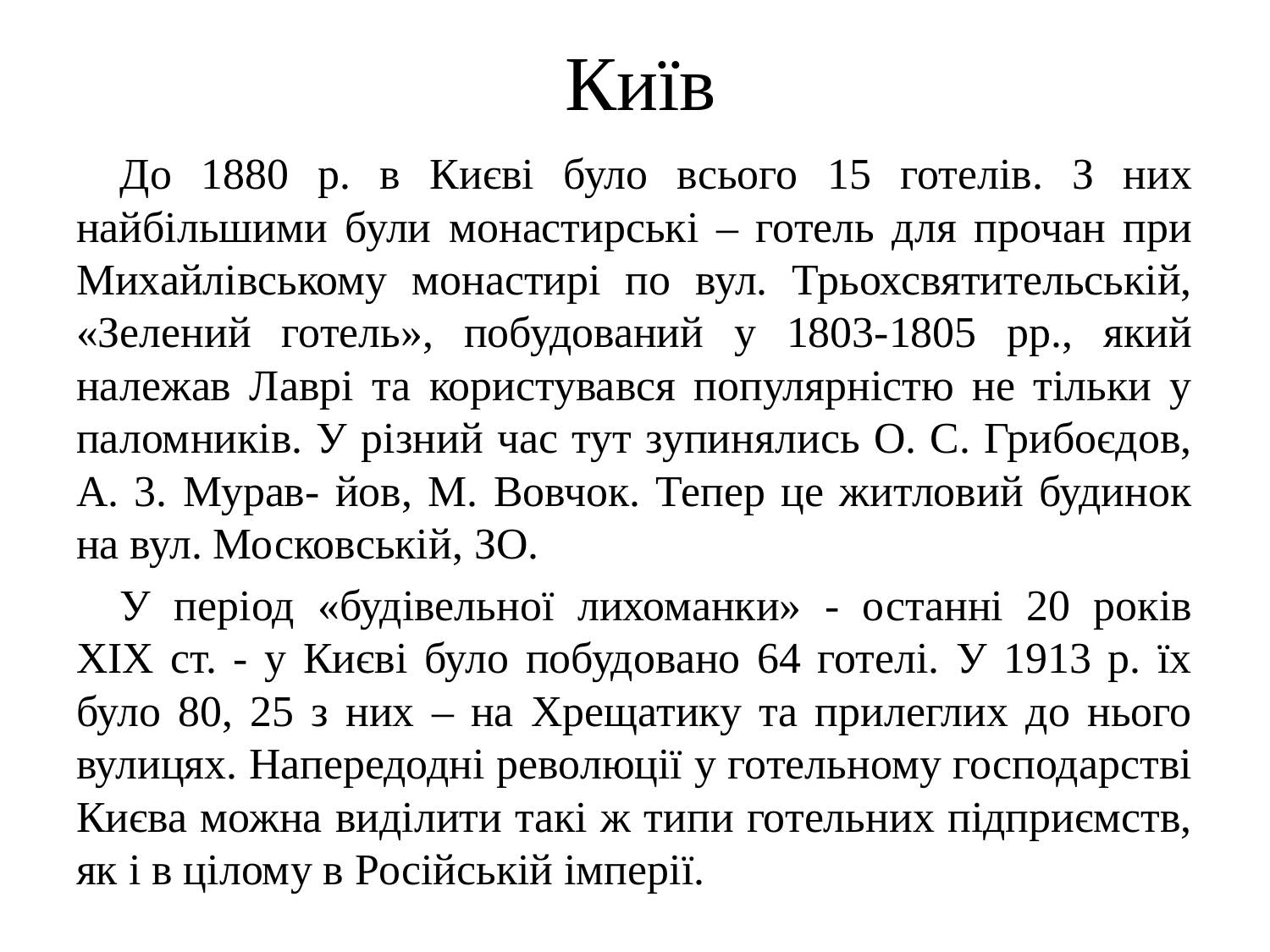

# Київ
До 1880 р. в Києві було всього 15 готелів. З них найбільшими були монастирські – готель для прочан при Михайлівському монастирі по вул. Трьохсвятительській, «Зелений готель», побудований у 1803-1805 pp., який належав Лаврі та користувався популярністю не тільки у паломників. У різний час тут зупинялись О. С. Грибоєдов, А. 3. Мурав- йов, М. Вовчок. Тепер це житловий будинок на вул. Мос­ковській, ЗО.
У період «будівельної лихоманки» - останні 20 років XIX ст. - у Києві було побудовано 64 готелі. У 1913 р. їх було 80, 25 з них – на Хрещатику та прилеглих до нього вулицях. Напередодні революції у готельному господарстві Києва можна виділити такі ж типи готельних підприємств, як і в цілому в Російській імперії.